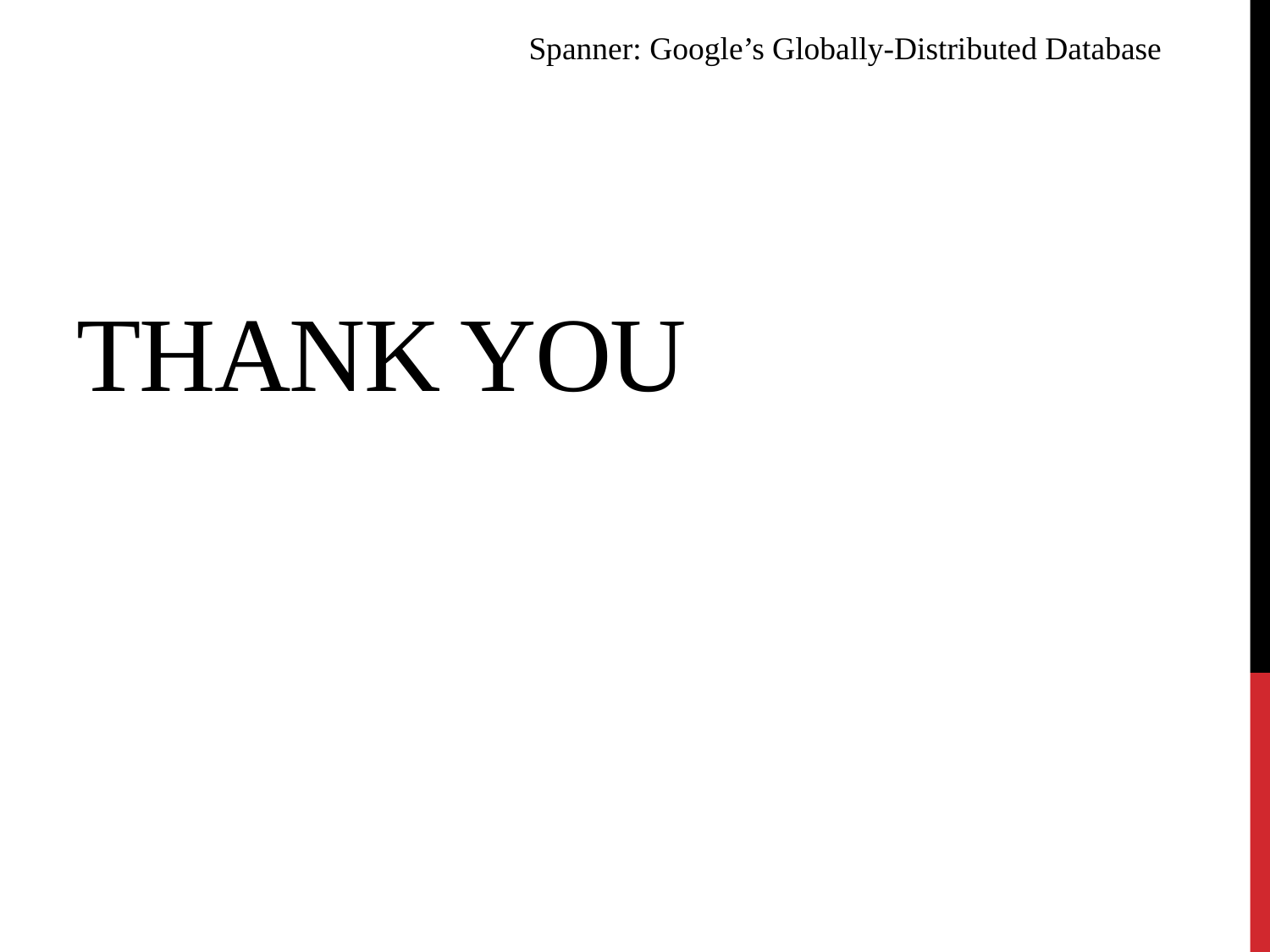

Spanner: Google’s Globally-Distributed Database
# THANK YOU